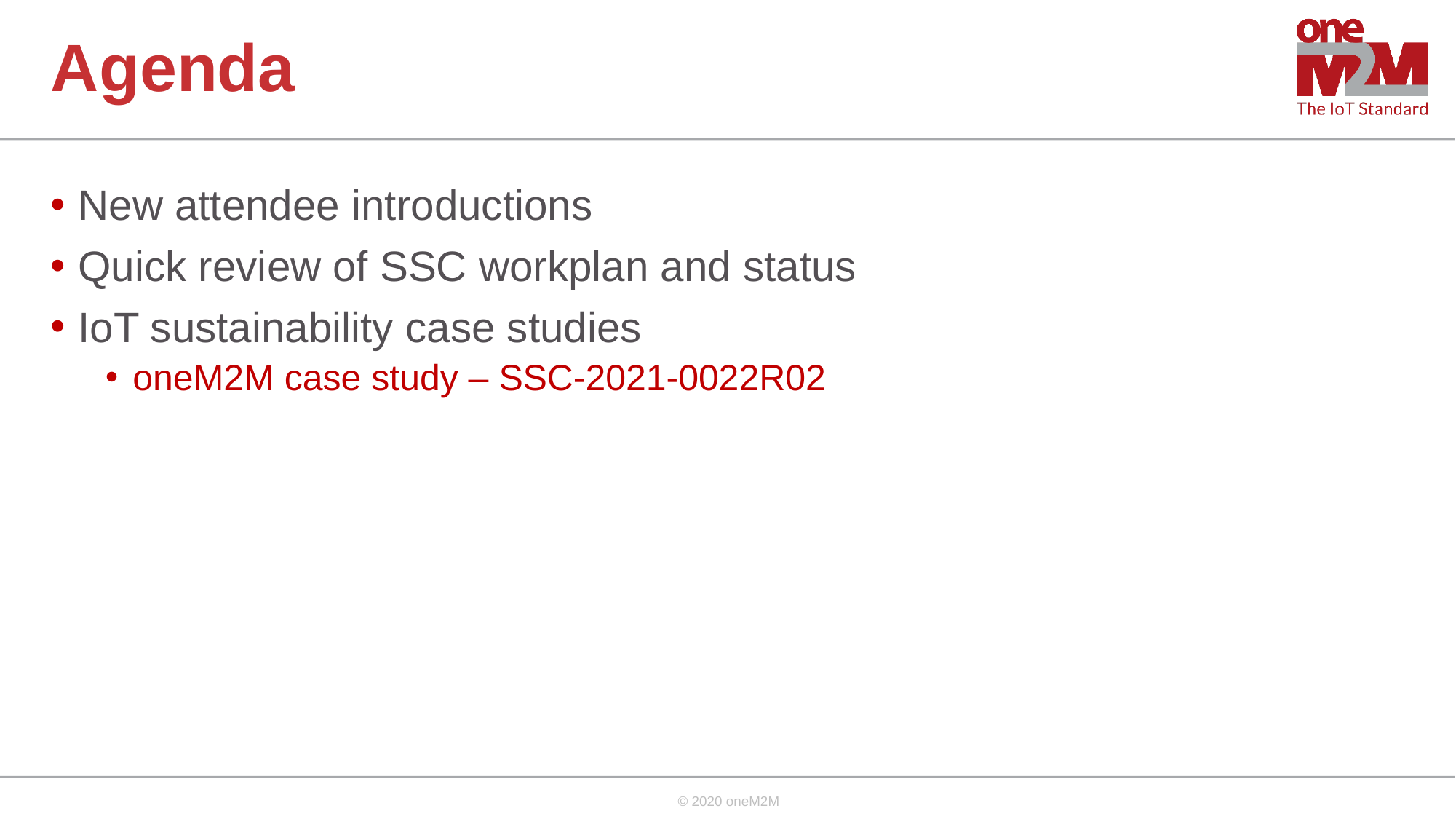

# Agenda
New attendee introductions
Quick review of SSC workplan and status
IoT sustainability case studies
oneM2M case study – SSC-2021-0022R02